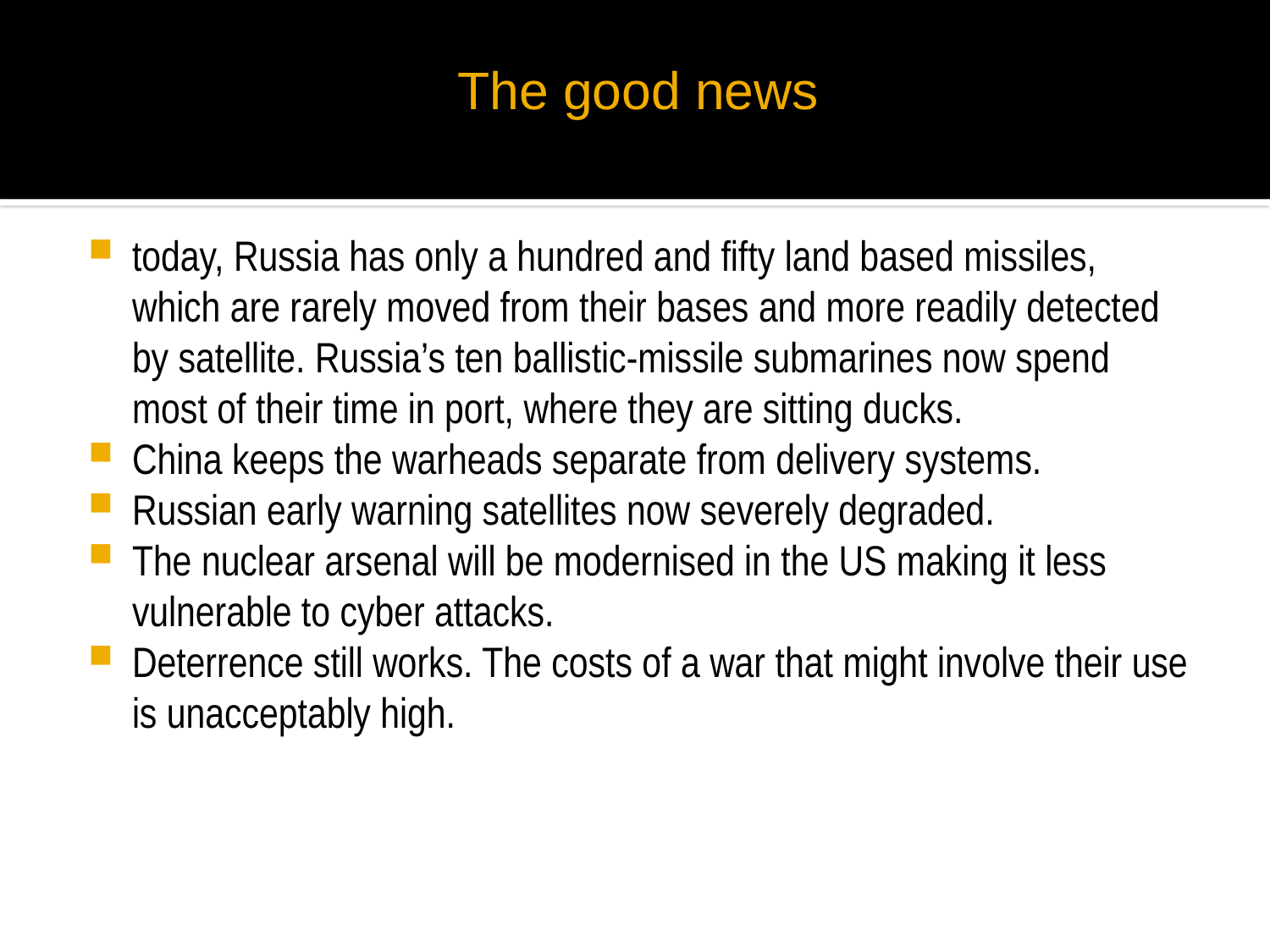

# The good news
today, Russia has only a hundred and fifty land based missiles, which are rarely moved from their bases and more readily detected by satellite. Russia’s ten ballistic-missile submarines now spend most of their time in port, where they are sitting ducks.
China keeps the warheads separate from delivery systems.
Russian early warning satellites now severely degraded.
The nuclear arsenal will be modernised in the US making it less vulnerable to cyber attacks.
Deterrence still works. The costs of a war that might involve their use is unacceptably high.